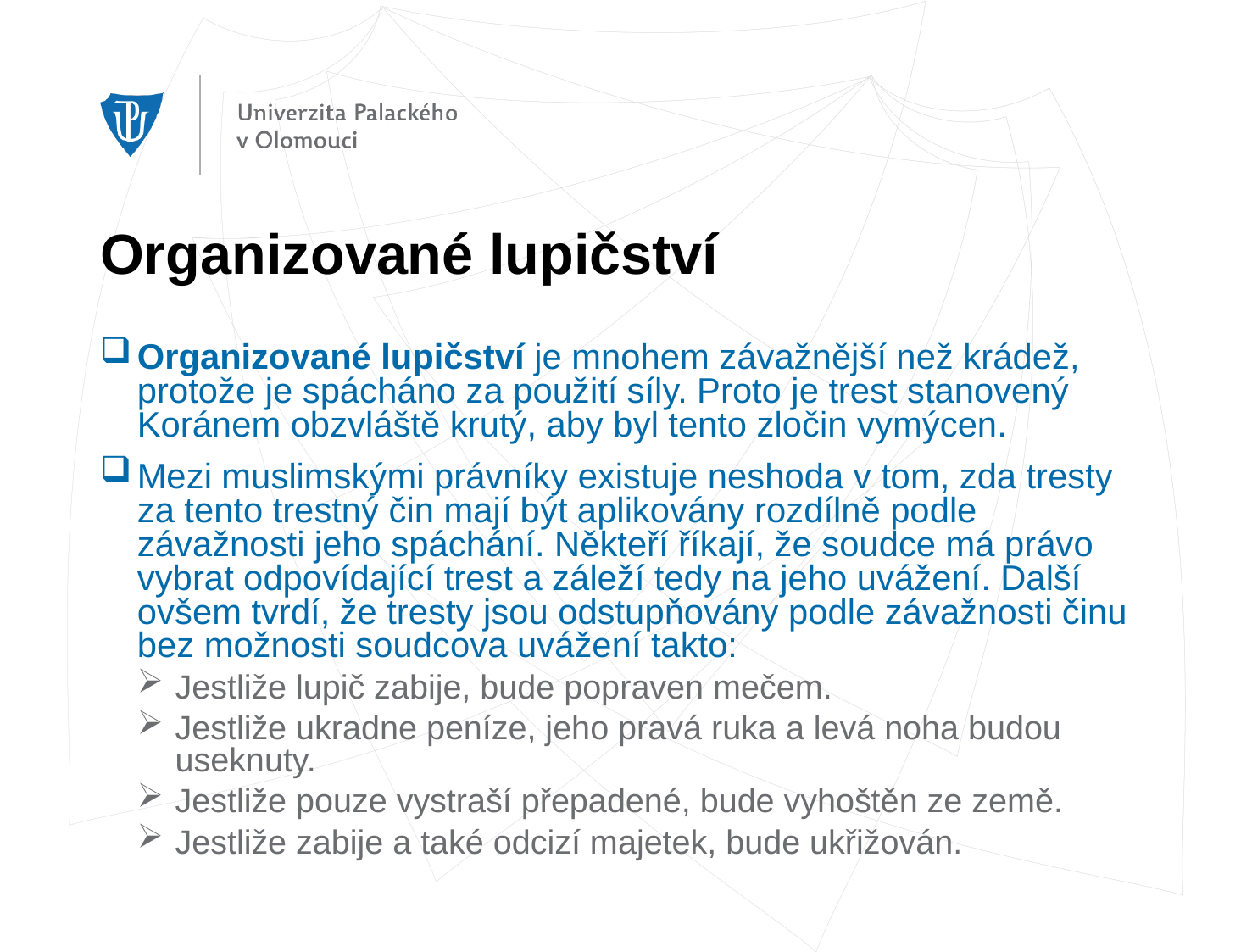

# Organizované lupičství
Organizované lupičství je mnohem závažnější než krádež, protože je spácháno za použití síly. Proto je trest stanovený Koránem obzvláště krutý, aby byl tento zločin vymýcen.
Mezi muslimskými právníky existuje neshoda v tom, zda tresty za tento trestný čin mají být aplikovány rozdílně podle závažnosti jeho spáchání. Někteří říkají, že soudce má právo vybrat odpovídající trest a záleží tedy na jeho uvážení. Další ovšem tvrdí, že tresty jsou odstupňovány podle závažnosti činu bez možnosti soudcova uvážení takto:
Jestliže lupič zabije, bude popraven mečem.
Jestliže ukradne peníze, jeho pravá ruka a levá noha budou useknuty.
Jestliže pouze vystraší přepadené, bude vyhoštěn ze země.
Jestliže zabije a také odcizí majetek, bude ukřižován.